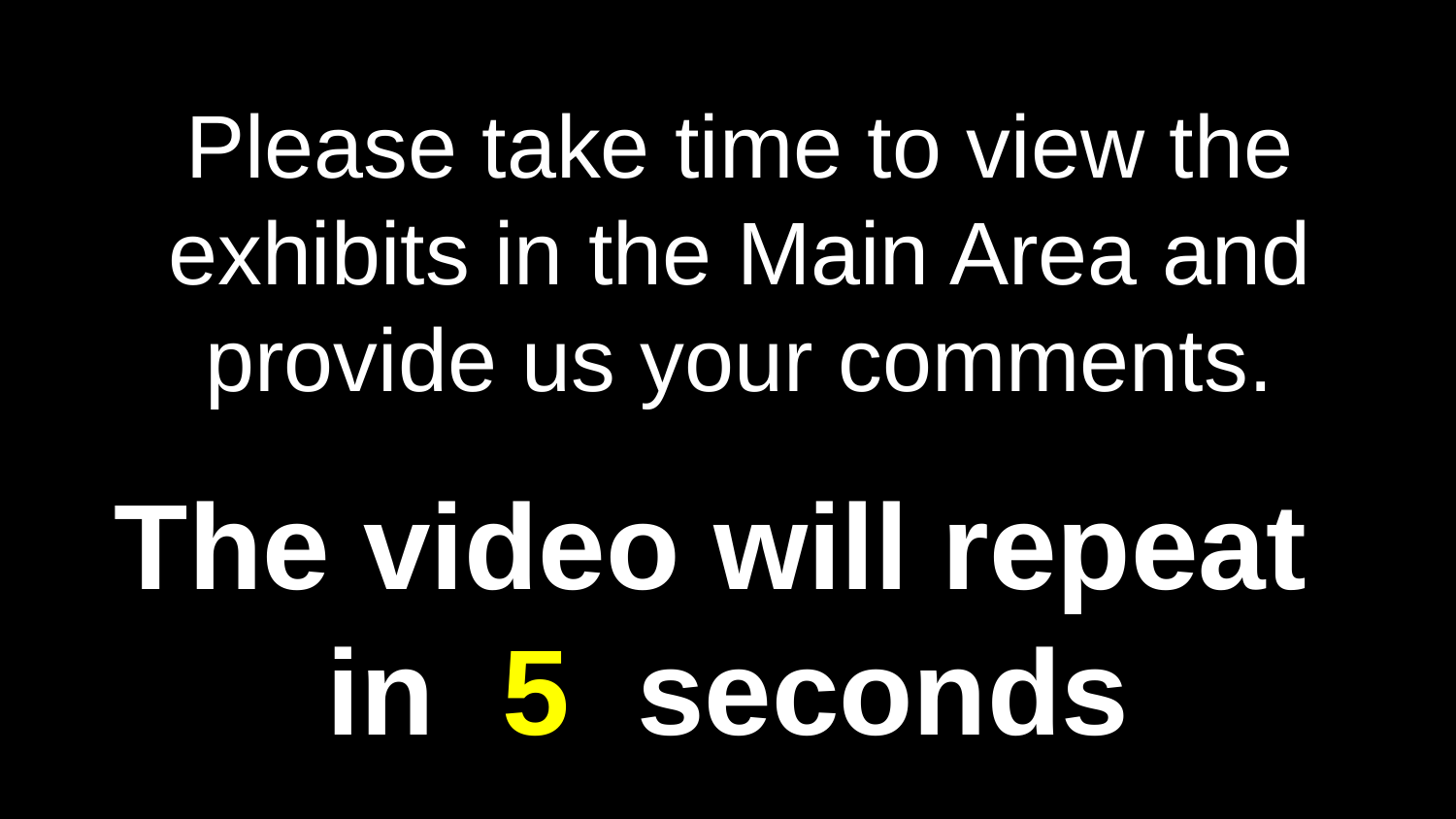

Please take time to view the exhibits in the Main Area and provide us your comments.
The video will repeat
in  5  seconds